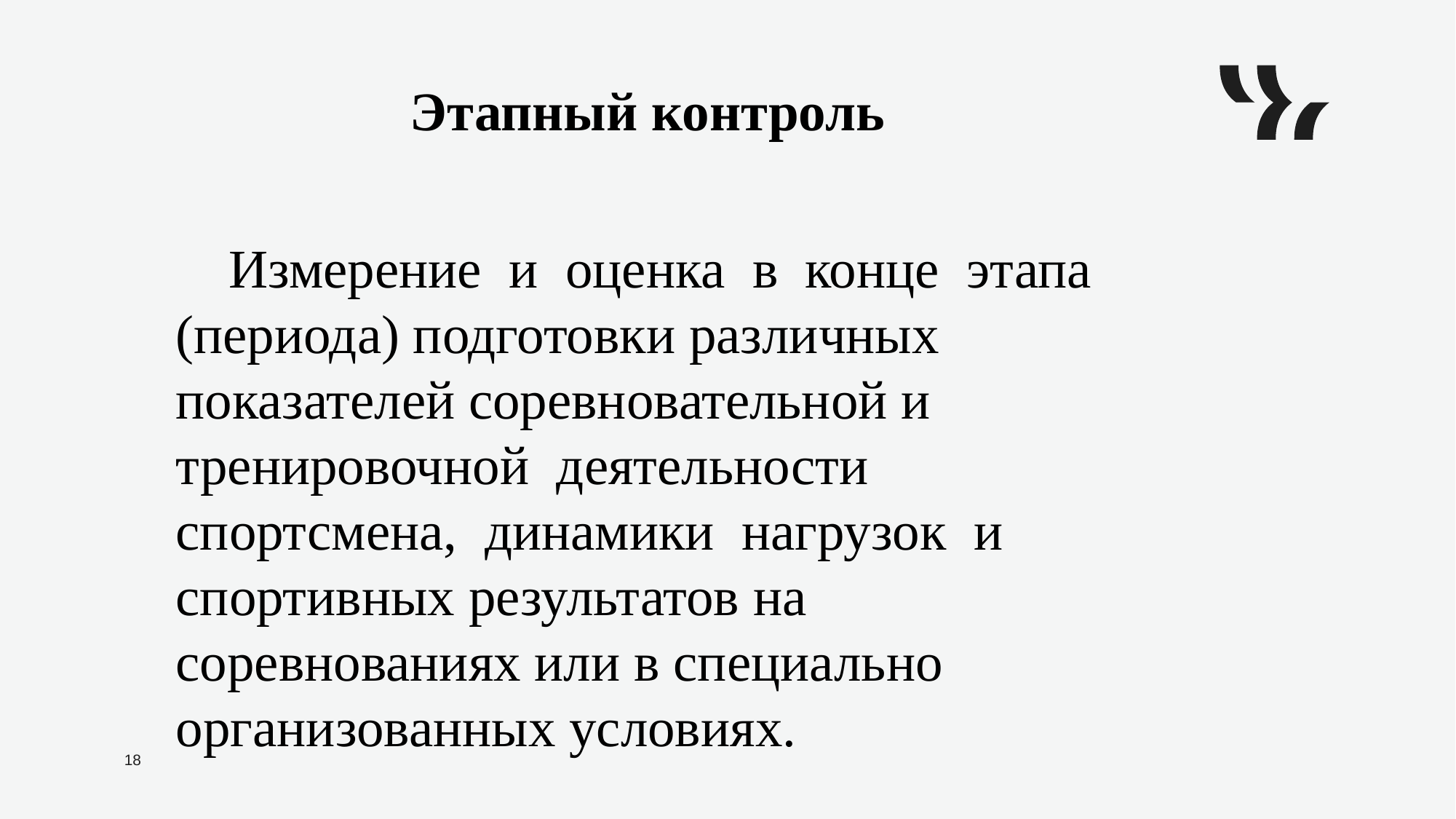

# Этапный контроль
Измерение  и  оценка  в  конце  этапа (периода) подготовки различных показателей соревновательной и тренировочной  деятельности  спортсмена,  динамики  нагрузок  и спортивных результатов на соревнованиях или в специально организованных условиях.
18